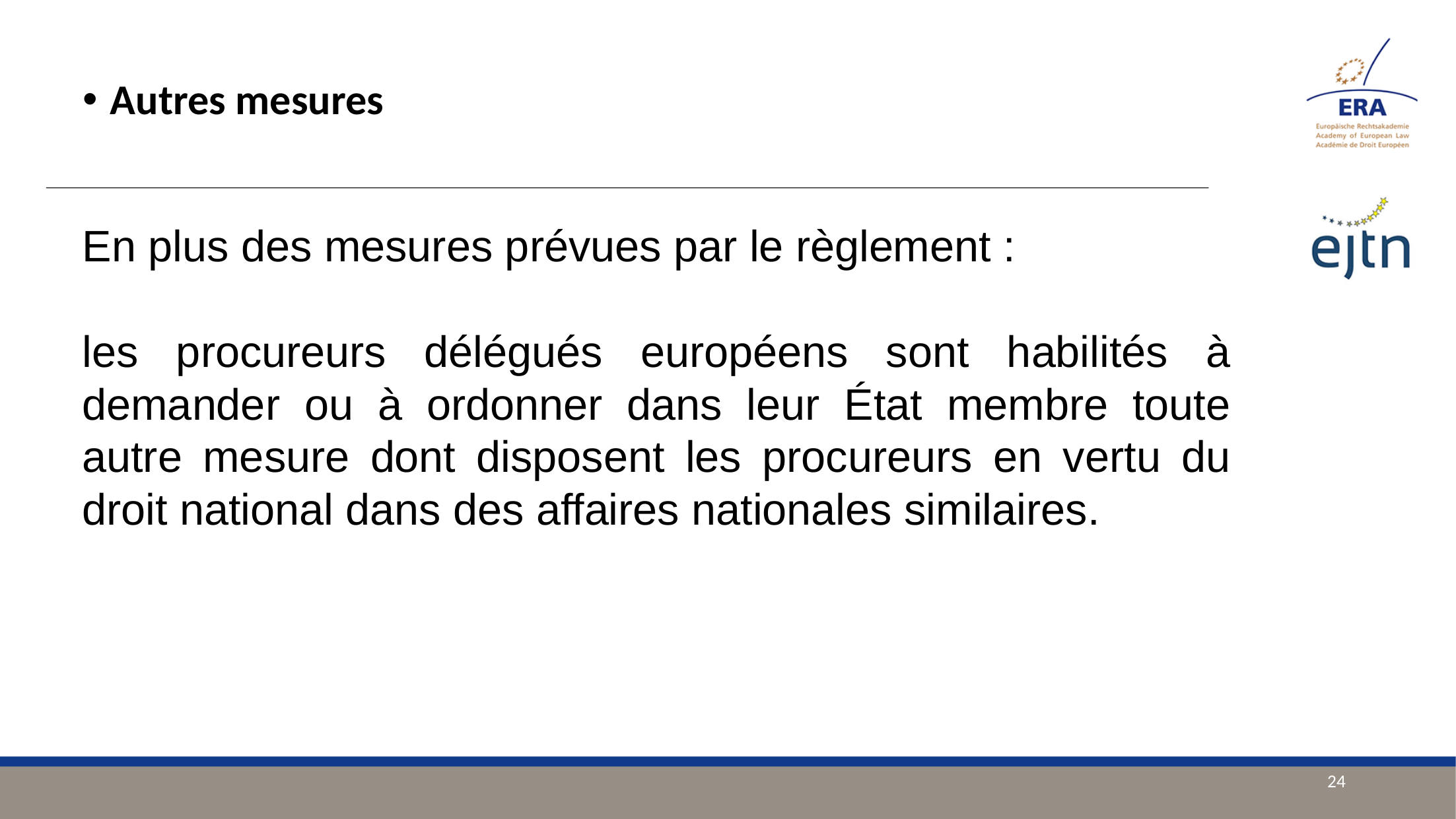

Autres mesures

En plus des mesures prévues par le règlement :

les procureurs délégués européens sont habilités à demander ou à ordonner dans leur État membre toute autre mesure dont disposent les procureurs en vertu du droit national dans des affaires nationales similaires.

24